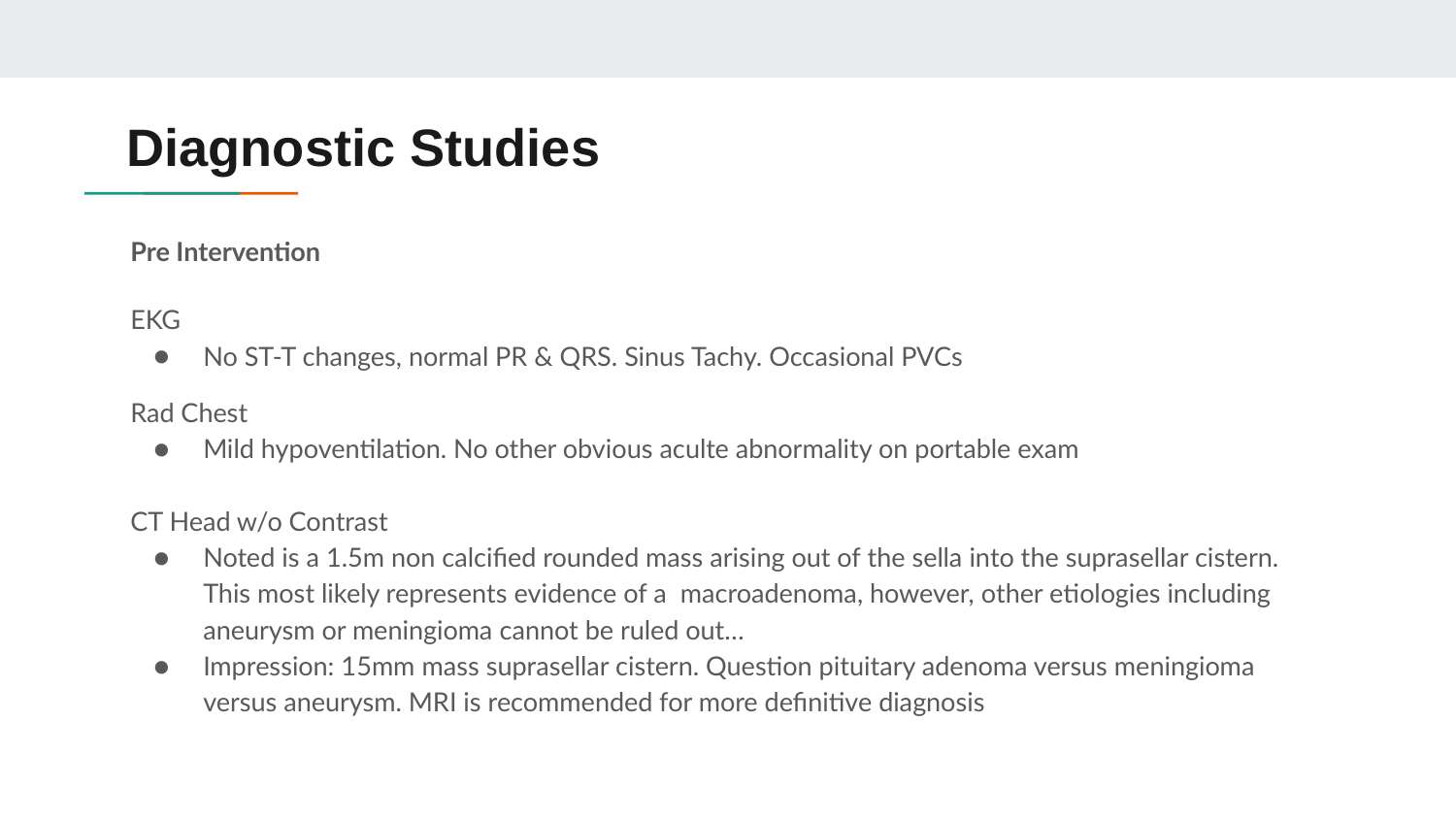

# Diagnostic Studies
Pre Intervention
EKG
No ST-T changes, normal PR & QRS. Sinus Tachy. Occasional PVCs
Rad Chest
Mild hypoventilation. No other obvious aculte abnormality on portable exam

CT Head w/o Contrast
Noted is a 1.5m non calcified rounded mass arising out of the sella into the suprasellar cistern. This most likely represents evidence of a  macroadenoma, however, other etiologies including aneurysm or meningioma cannot be ruled out…
Impression: 15mm mass suprasellar cistern. Question pituitary adenoma versus meningioma versus aneurysm. MRI is recommended for more definitive diagnosis